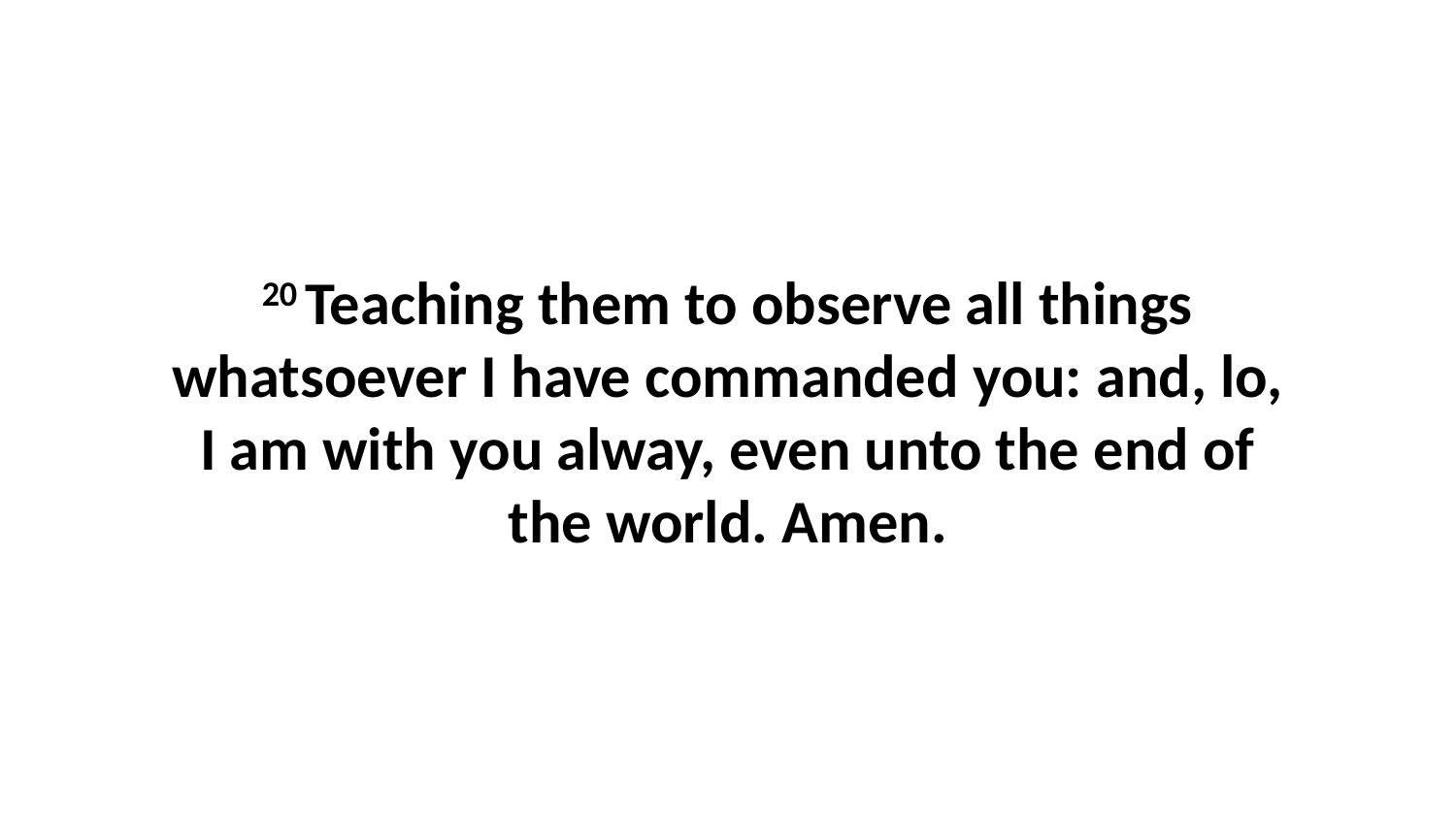

20 Teaching them to observe all things whatsoever I have commanded you: and, lo, I am with you alway, even unto the end of the world. Amen.